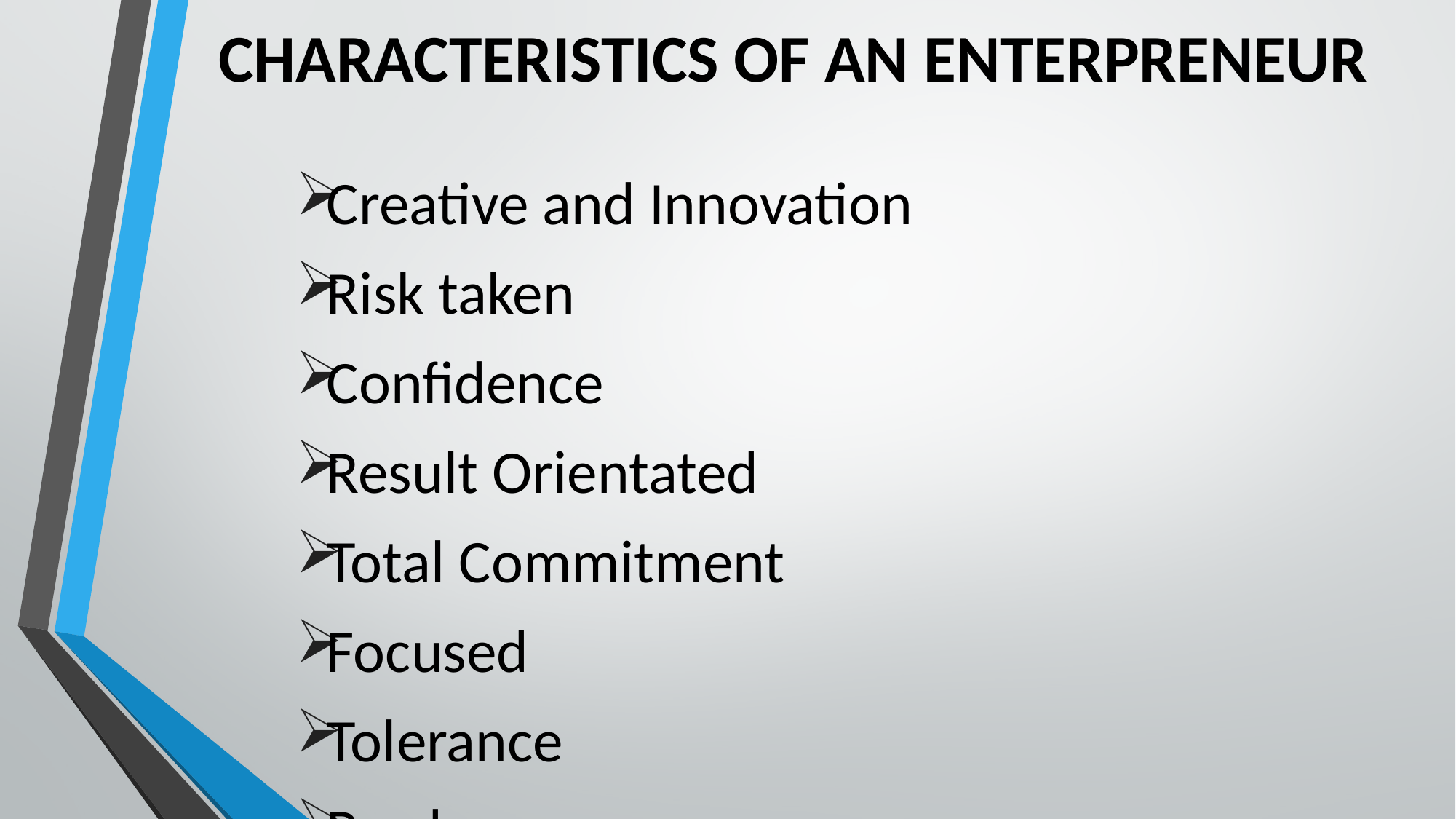

# CHARACTERISTICS OF AN ENTERPRENEUR
Creative and Innovation
Risk taken
Confidence
Result Orientated
Total Commitment
Focused
Tolerance
Prudence